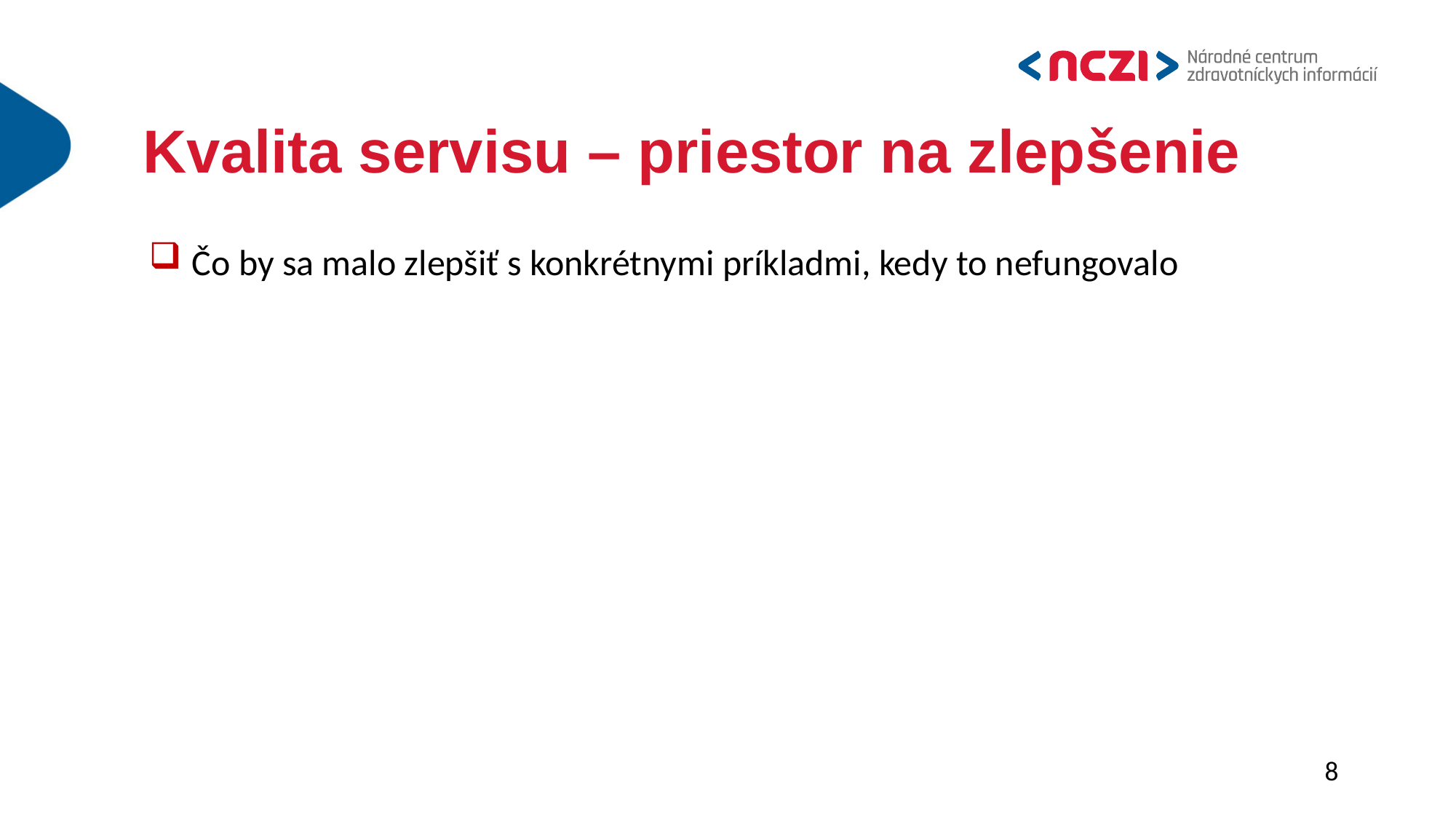

# Kvalita servisu – priestor na zlepšenie
Čo by sa malo zlepšiť s konkrétnymi príkladmi, kedy to nefungovalo
8